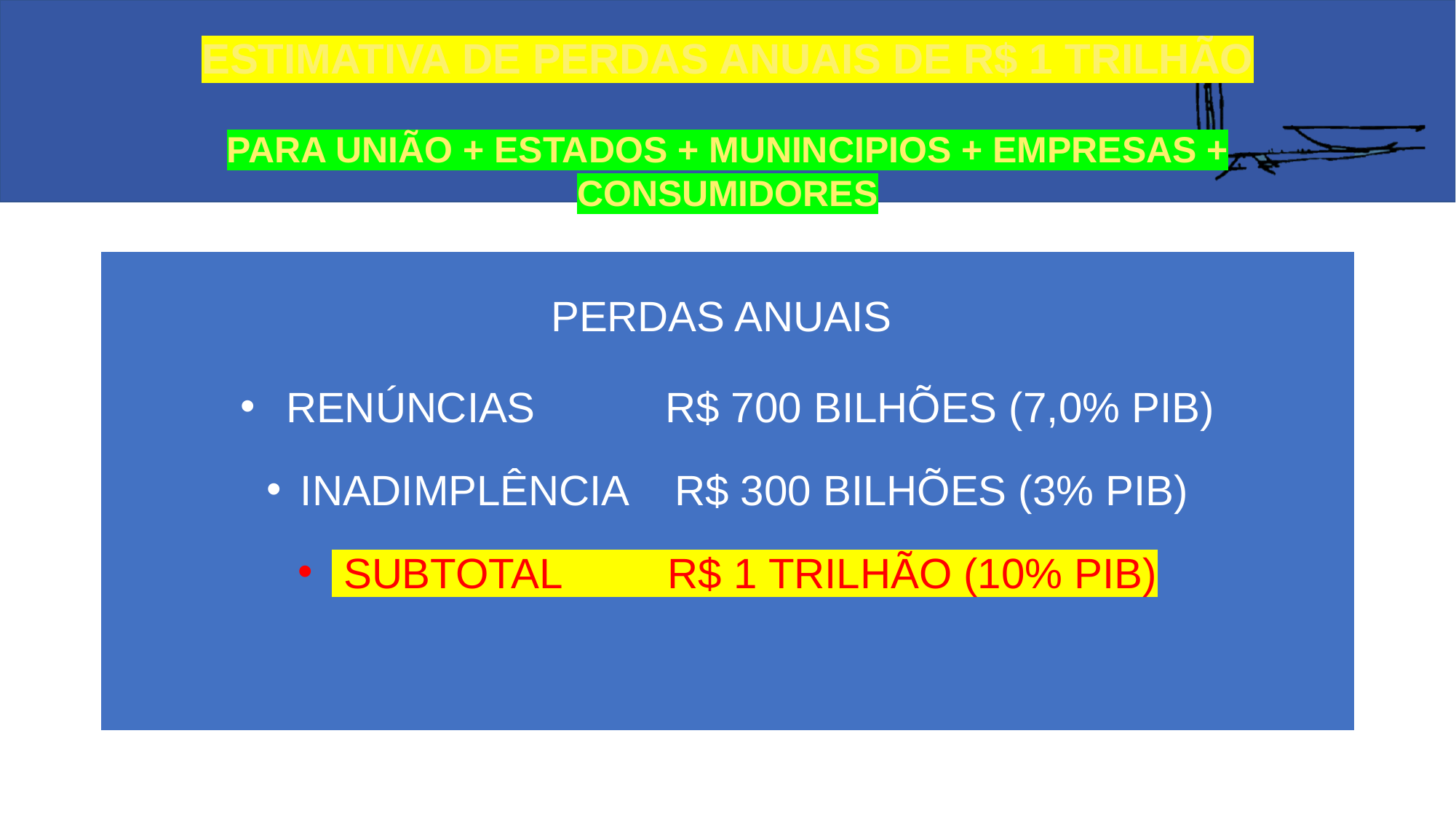

# ESTIMATIVA DE PERDAS ANUAIS DE R$ 1 TRILHÃO PARA UNIÃO + ESTADOS + MUNINCIPIOS + EMPRESAS + CONSUMIDORES

PERDAS ANUAIS
 RENÚNCIAS           R$ 700 BILHÕES (7,0% PIB)
INADIMPLÊNCIA    R$ 300 BILHÕES (3% PIB)
 SUBTOTAL         R$ 1 TRILHÃO (10% PIB)